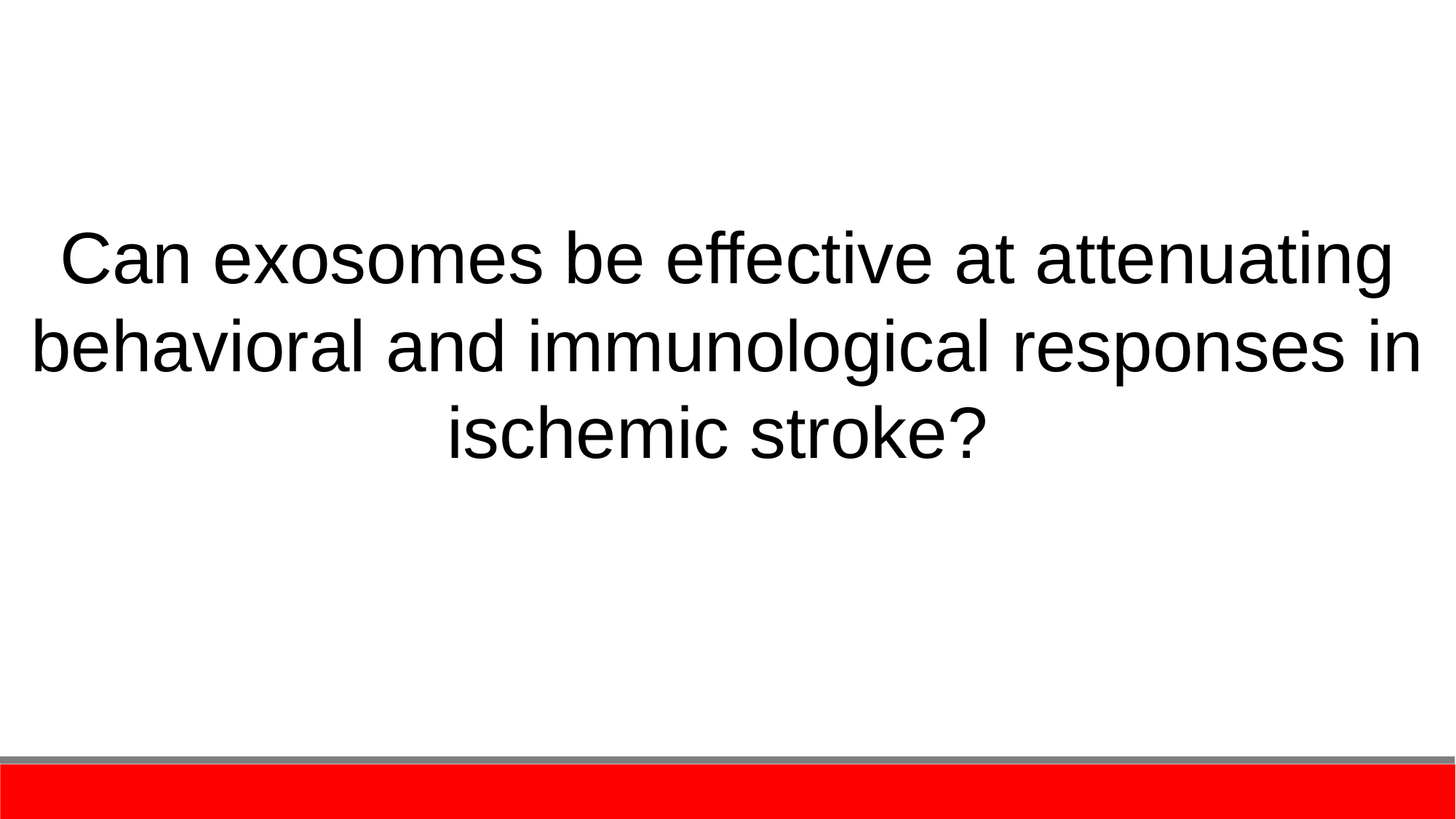

Can exosomes be effective at attenuating behavioral and immunological responses in ischemic stroke?